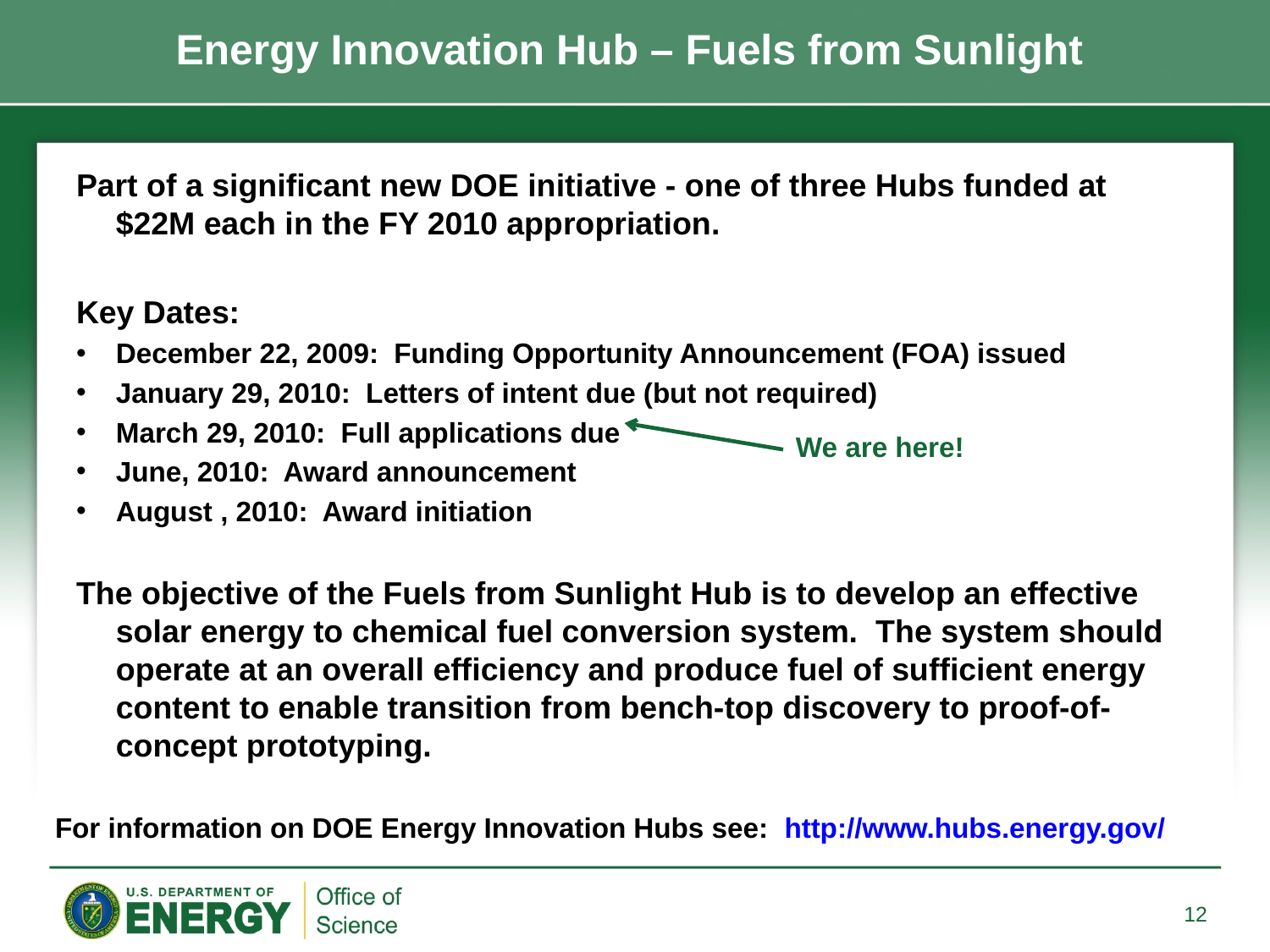

# Energy Innovation Hub – Fuels from Sunlight
Part of a significant new DOE initiative - one of three Hubs funded at $22M each in the FY 2010 appropriation.

Key Dates:
December 22, 2009:  Funding Opportunity Announcement (FOA) issued
January 29, 2010:  Letters of intent due (but not required)
March 29, 2010:  Full applications due
June, 2010:  Award announcement
August , 2010:  Award initiation

The objective of the Fuels from Sunlight Hub is to develop an effective solar energy to chemical fuel conversion system.  The system should operate at an overall efficiency and produce fuel of sufficient energy content to enable transition from bench-top discovery to proof-of-concept prototyping.

We are here!
For information on DOE Energy Innovation Hubs see:  http://www.hubs.energy.gov/

12